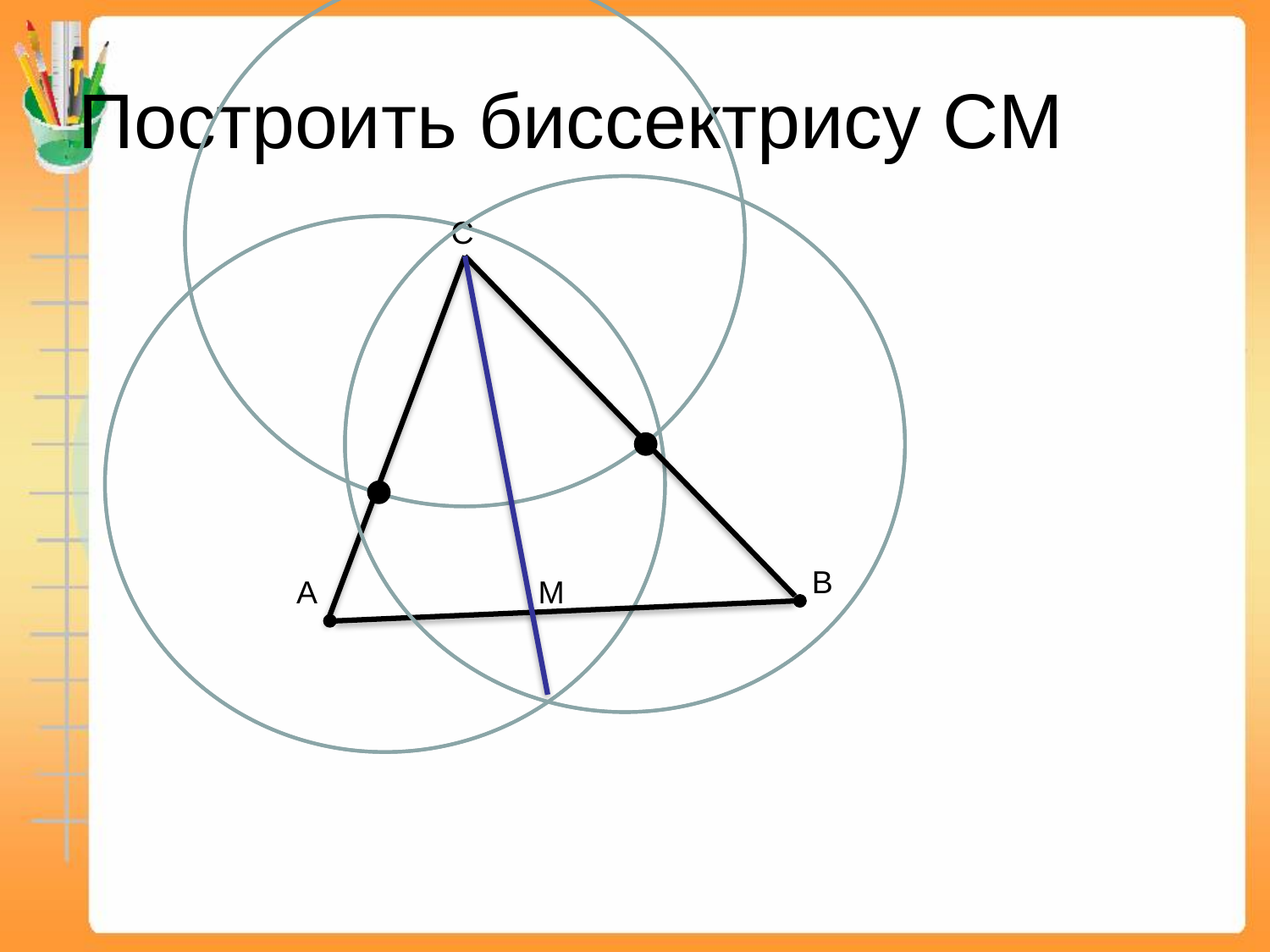

Построить биссектрису СМ

С

В
А
М